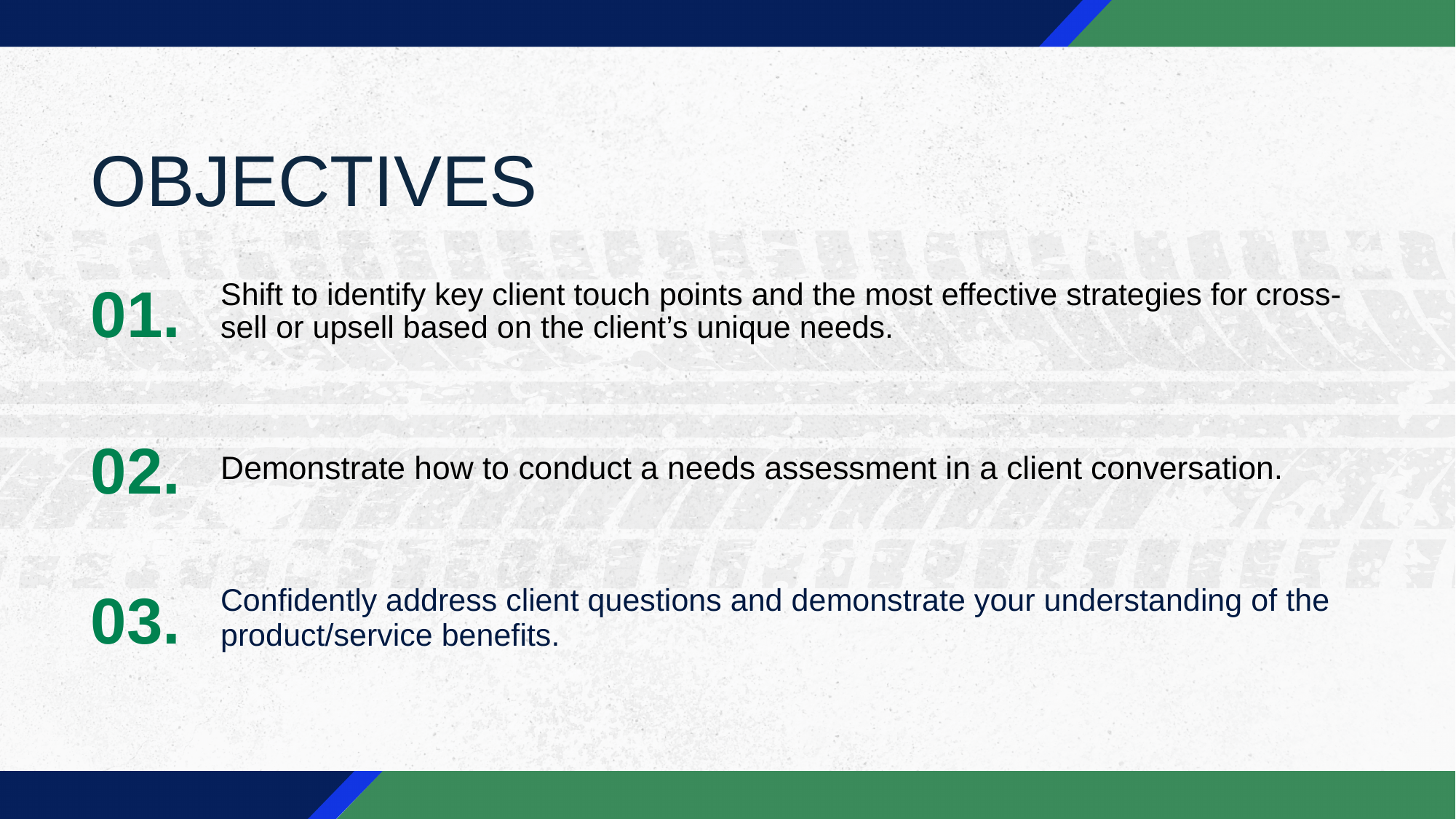

OBJECTIVES
01.
Shift to identify key client touch points and the most effective strategies for cross-sell or upsell based on the client’s unique needs.
02.
Demonstrate how to conduct a needs assessment in a client conversation.
03.
Confidently address client questions and demonstrate your understanding of the product/service benefits.